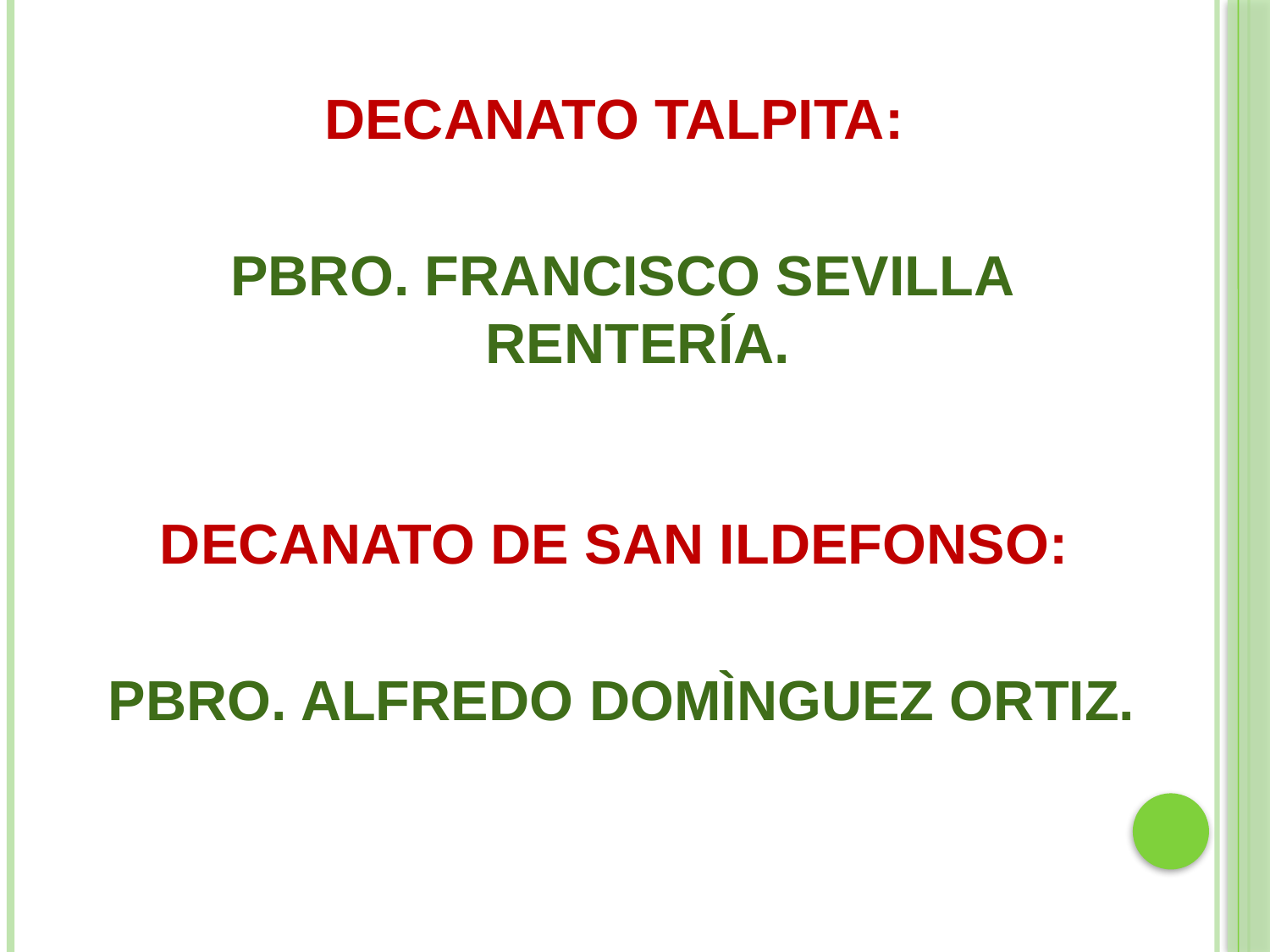

DECANATO TALPITA:

 PBRO. FRANCISCO SEVILLA RENTERÍA.

DECANATO DE SAN ILDEFONSO:

 PBRO. ALFREDO DOMÌNGUEZ ORTIZ.